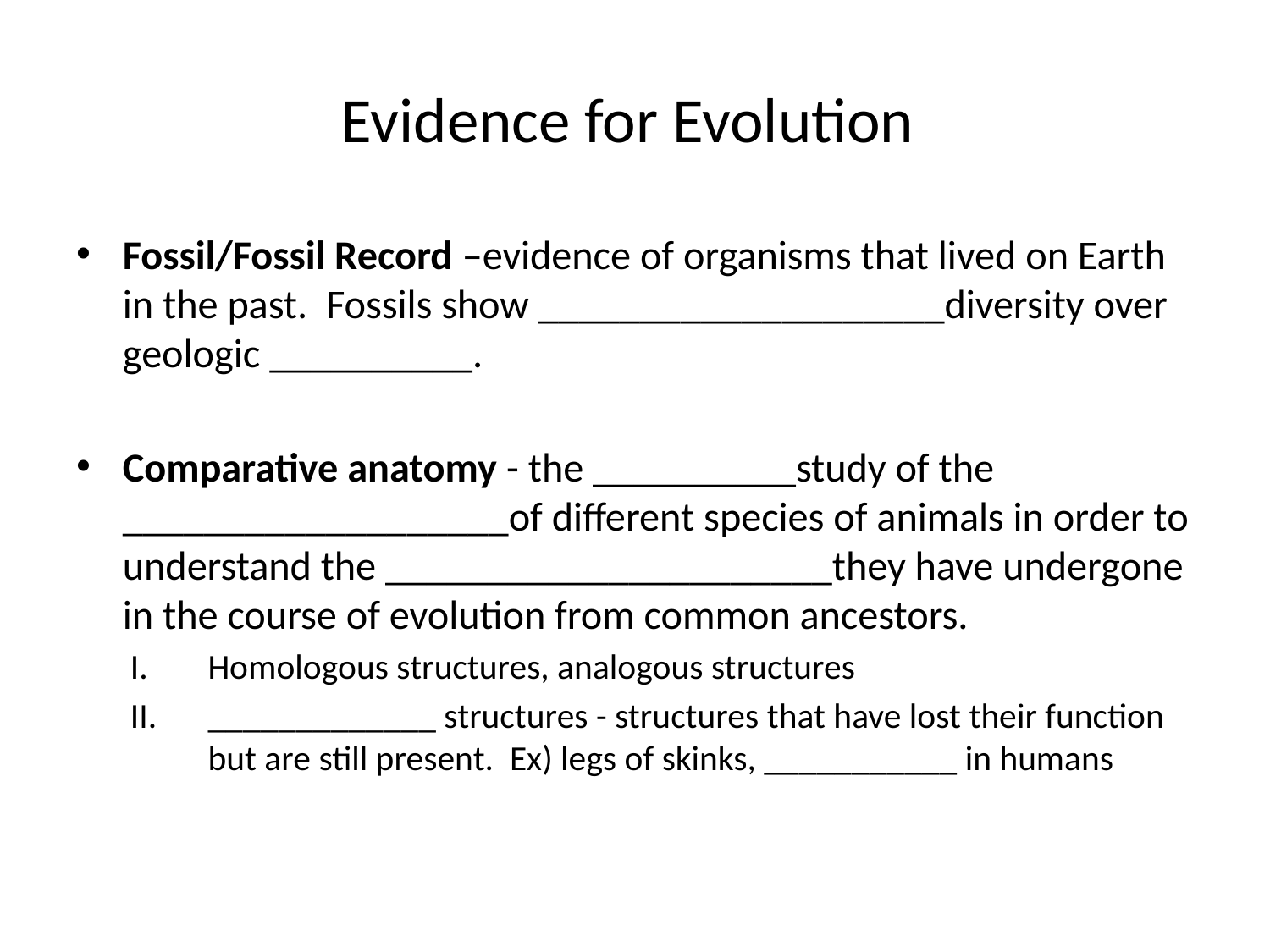

# Evidence for Evolution
Fossil/Fossil Record –evidence of organisms that lived on Earth in the past.  Fossils show ____________________diversity over geologic __________.

Comparative anatomy - the __________study of the ___________________of different species of animals in order to understand the ______________________they have undergone in the course of evolution from common ancestors.
Homologous structures, analogous structures
_____________ structures - structures that have lost their function but are still present.  Ex) legs of skinks, ___________ in humans